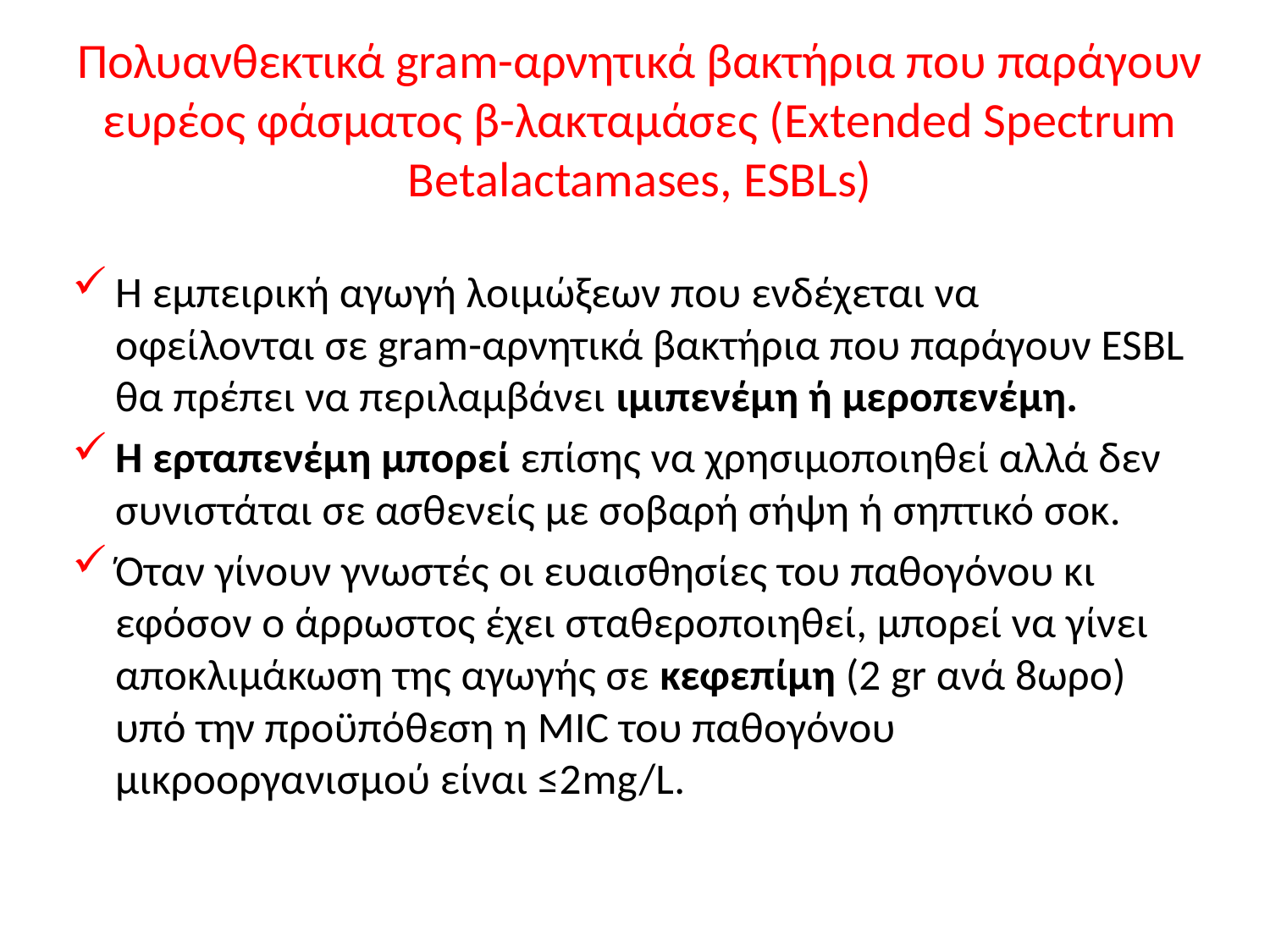

# Πολυανθεκτικά gram-αρνητικά βακτήρια που παράγουν ευρέος φάσματος β-λακταμάσες (Extended Spectrum Betalactamases, ESBLs)
Η εμπειρική αγωγή λοιμώξεων που ενδέχεται να οφείλονται σε gram-αρνητικά βακτήρια που παράγουν ESBL θα πρέπει να περιλαμβάνει ιμιπενέμη ή μεροπενέμη.
Η ερταπενέμη μπορεί επίσης να χρησιμοποιηθεί αλλά δεν συνιστάται σε ασθενείς με σοβαρή σήψη ή σηπτικό σοκ.
Όταν γίνουν γνωστές οι ευαισθησίες του παθογόνου κι εφόσον ο άρρωστος έχει σταθεροποιηθεί, μπορεί να γίνει αποκλιμάκωση της αγωγής σε κεφεπίμη (2 gr ανά 8ωρο) υπό την προϋπόθεση η MIC του παθογόνου μικροοργανισμού είναι ≤2mg/L.